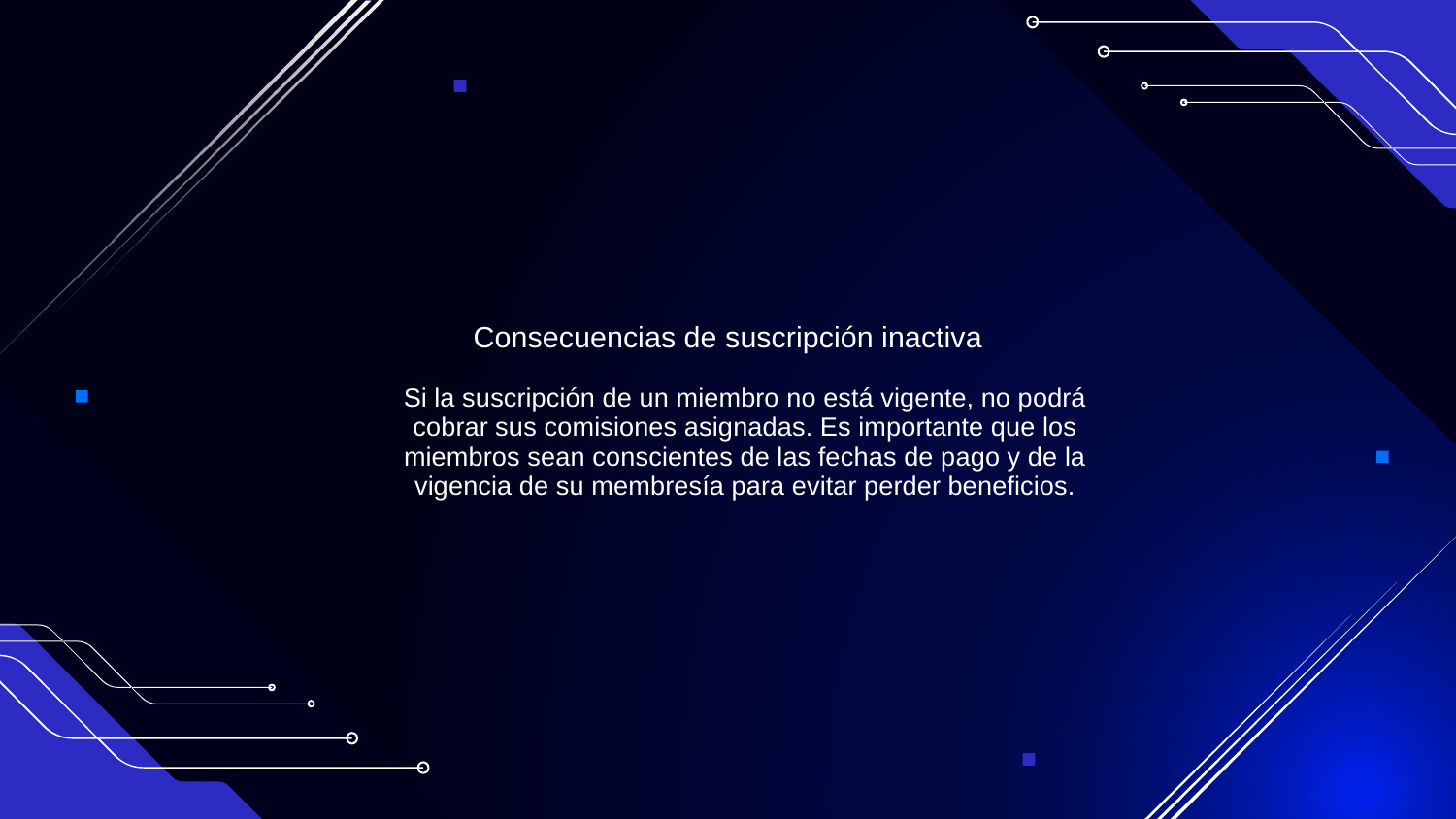

# Consecuencias de suscripción inactiva
Si la suscripción de un miembro no está vigente, no podrá cobrar sus comisiones asignadas. Es importante que los miembros sean conscientes de las fechas de pago y de la vigencia de su membresía para evitar perder beneficios.